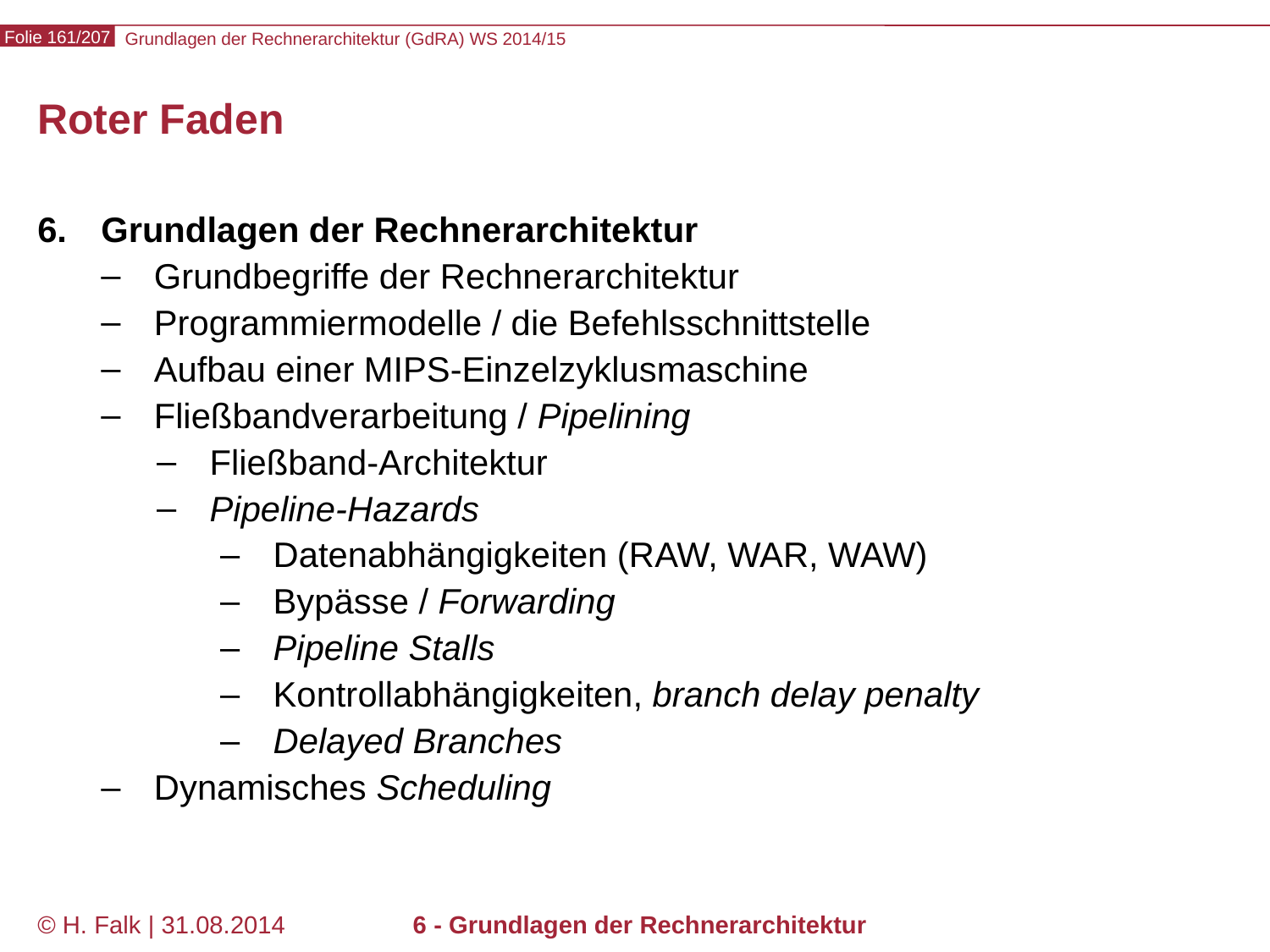

# Roter Faden
Grundlagen der Rechnerarchitektur
Grundbegriffe der Rechnerarchitektur
Programmiermodelle / die Befehlsschnittstelle
Aufbau einer MIPS-Einzelzyklusmaschine
Fließbandverarbeitung / Pipelining
Fließband-Architektur
Pipeline-Hazards
Datenabhängigkeiten (RAW, WAR, WAW)
Bypässe / Forwarding
Pipeline Stalls
Kontrollabhängigkeiten, branch delay penalty
Delayed Branches
Dynamisches Scheduling
© H. Falk | 31.08.2014
6 - Grundlagen der Rechnerarchitektur